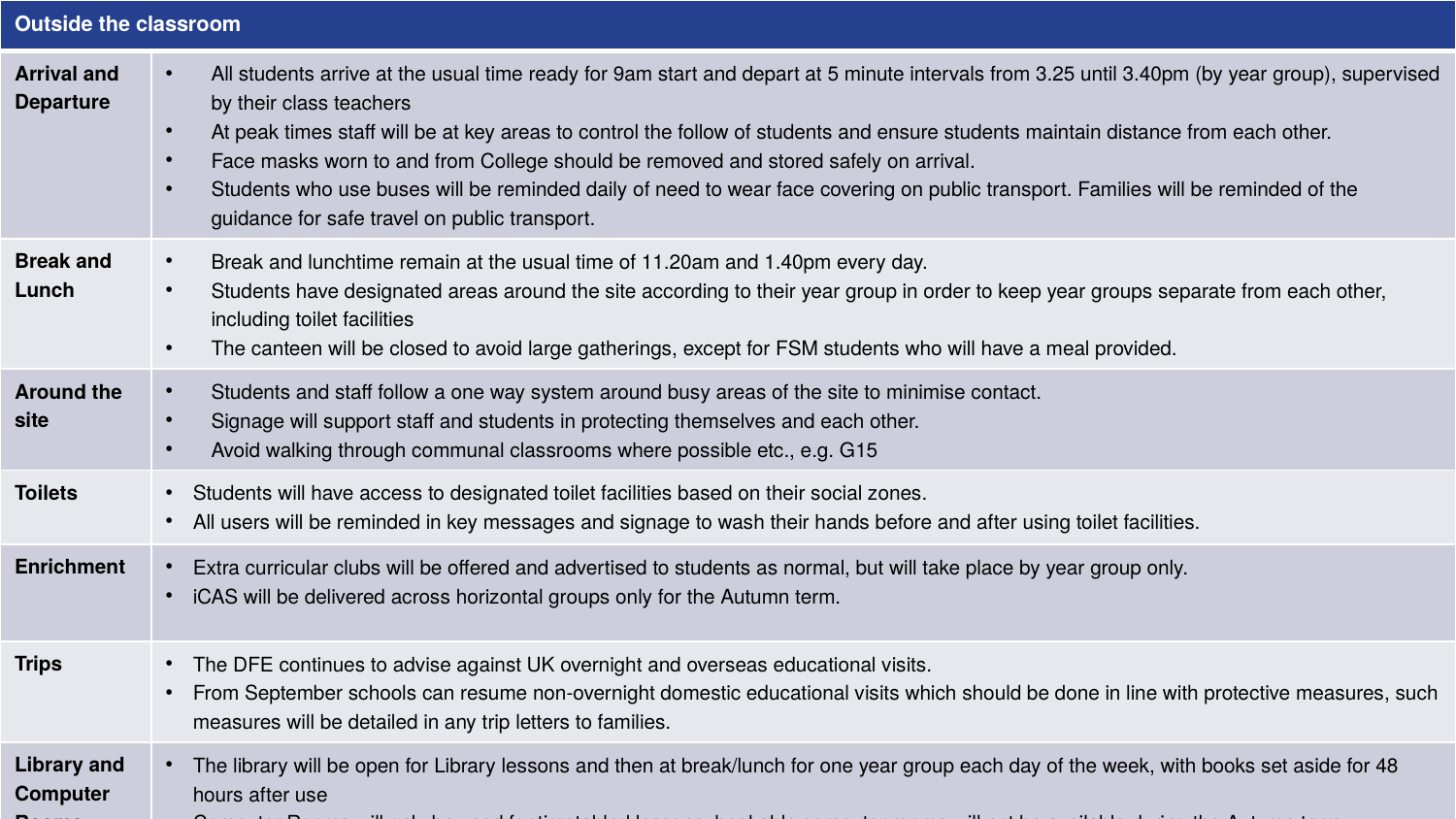

| Outside the classroom |  |
| --- | --- |
| Arrival and Departure | All students arrive at the usual time ready for 9am start and depart at 5 minute intervals from 3.25 until 3.40pm (by year group), supervised by their class teachers At peak times staff will be at key areas to control the follow of students and ensure students maintain distance from each other. Face masks worn to and from College should be removed and stored safely on arrival. Students who use buses will be reminded daily of need to wear face covering on public transport. Families will be reminded of the guidance for safe travel on public transport. |
| Break and Lunch | Break and lunchtime remain at the usual time of 11.20am and 1.40pm every day. Students have designated areas around the site according to their year group in order to keep year groups separate from each other, including toilet facilities The canteen will be closed to avoid large gatherings, except for FSM students who will have a meal provided. |
| Around the site | Students and staff follow a one way system around busy areas of the site to minimise contact. Signage will support staff and students in protecting themselves and each other. Avoid walking through communal classrooms where possible etc., e.g. G15 |
| Toilets | Students will have access to designated toilet facilities based on their social zones. All users will be reminded in key messages and signage to wash their hands before and after using toilet facilities. |
| Enrichment | Extra curricular clubs will be offered and advertised to students as normal, but will take place by year group only. iCAS will be delivered across horizontal groups only for the Autumn term. |
| Trips | The DFE continues to advise against UK overnight and overseas educational visits. From September schools can resume non-overnight domestic educational visits which should be done in line with protective measures, such measures will be detailed in any trip letters to families. |
| Library and Computer Rooms | The library will be open for Library lessons and then at break/lunch for one year group each day of the week, with books set aside for 48 hours after use Computer Rooms will only be used for timetabled lessons; bookable computer rooms will not be available during the Autumn term |